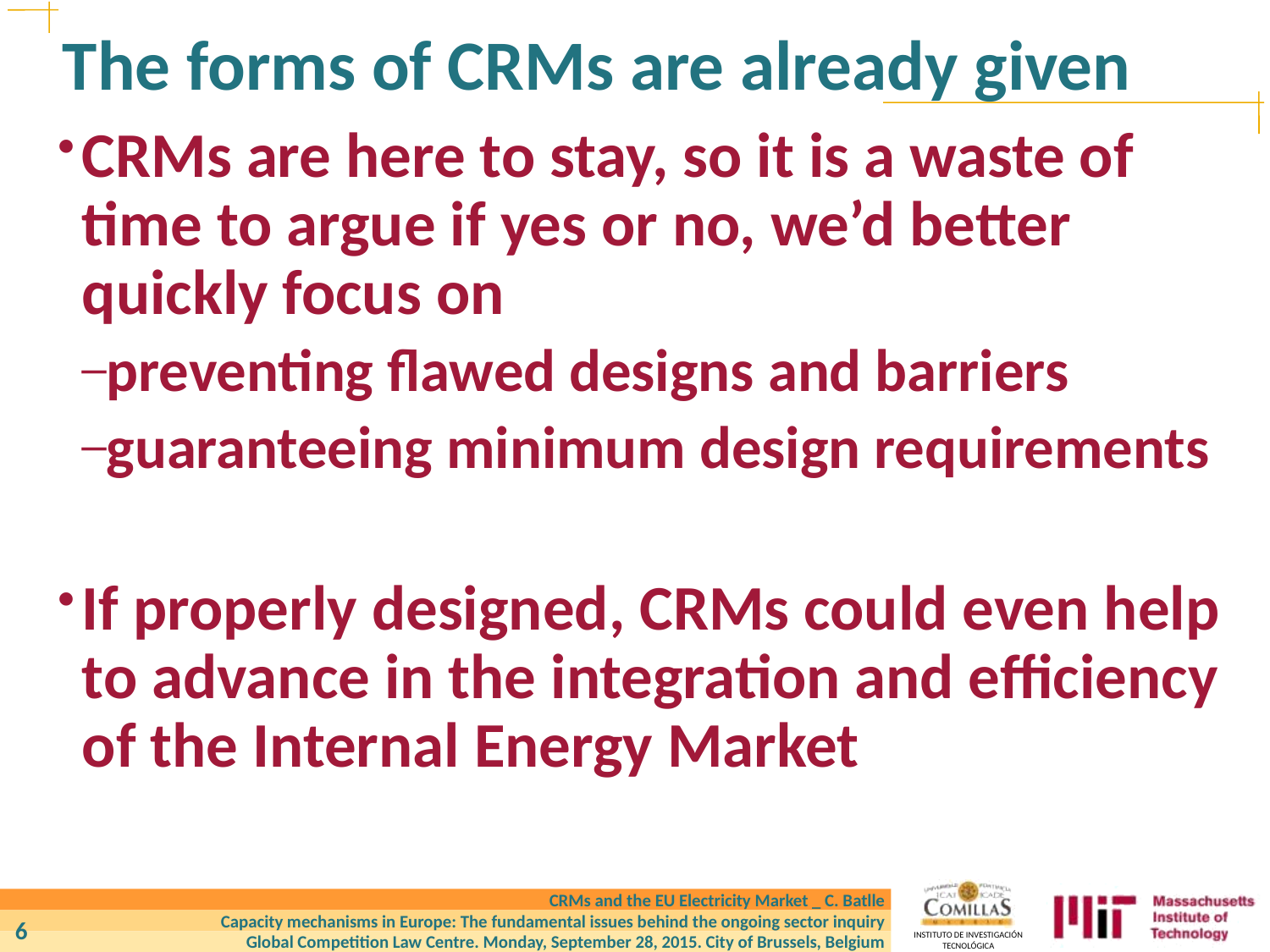

# The forms of CRMs are already given
CRMs are here to stay, so it is a waste of time to argue if yes or no, we’d better quickly focus on
preventing flawed designs and barriers
guaranteeing minimum design requirements

If properly designed, CRMs could even help to advance in the integration and efficiency of the Internal Energy Market